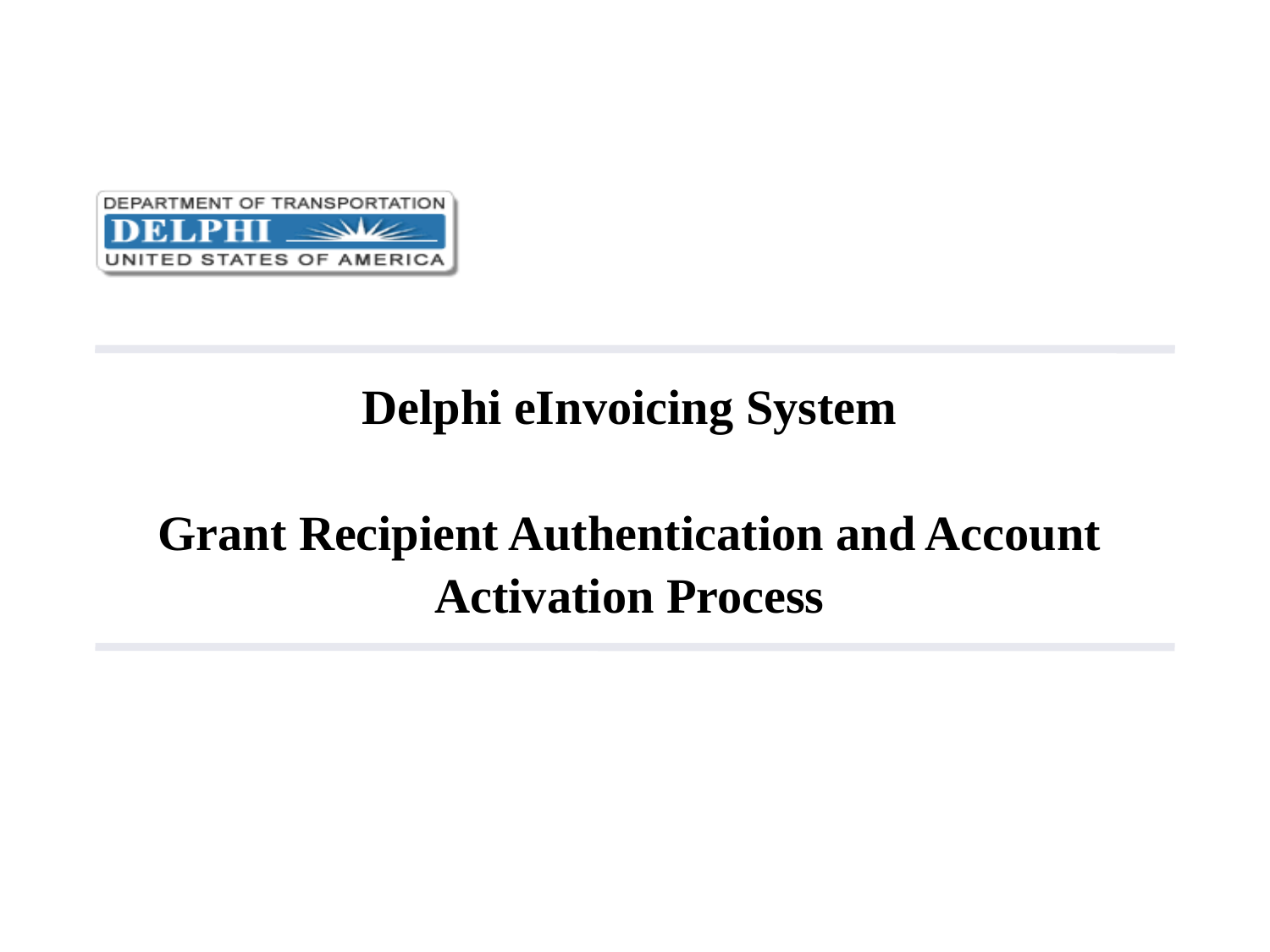

# Delphi eInvoicing System Grant Recipient Authentication and Account Activation Process